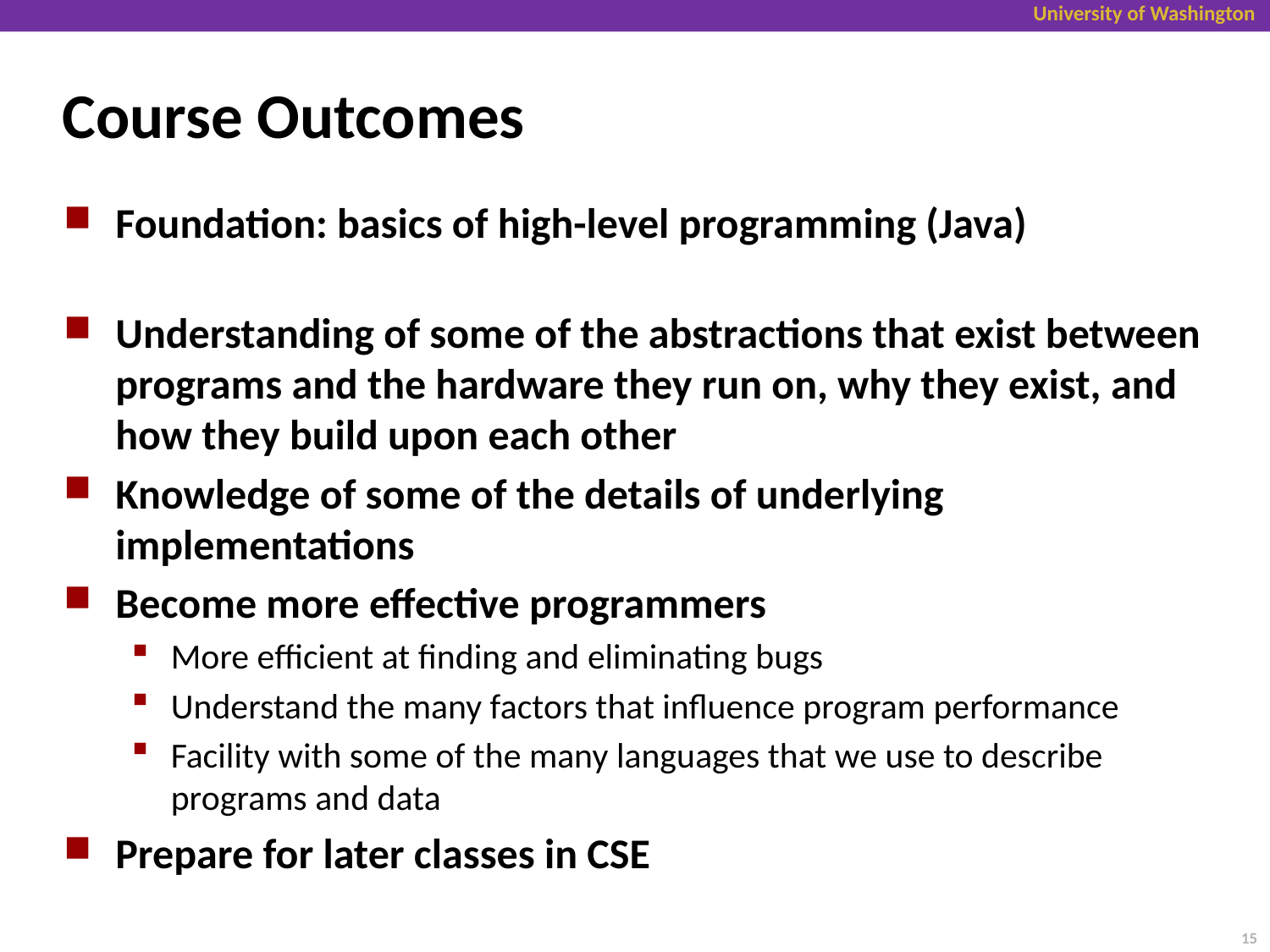

# Course Outcomes
Foundation: basics of high-level programming (Java)
Understanding of some of the abstractions that exist between programs and the hardware they run on, why they exist, and how they build upon each other
Knowledge of some of the details of underlying implementations
Become more effective programmers
More efficient at finding and eliminating bugs
Understand the many factors that influence program performance
Facility with some of the many languages that we use to describe programs and data
Prepare for later classes in CSE

15